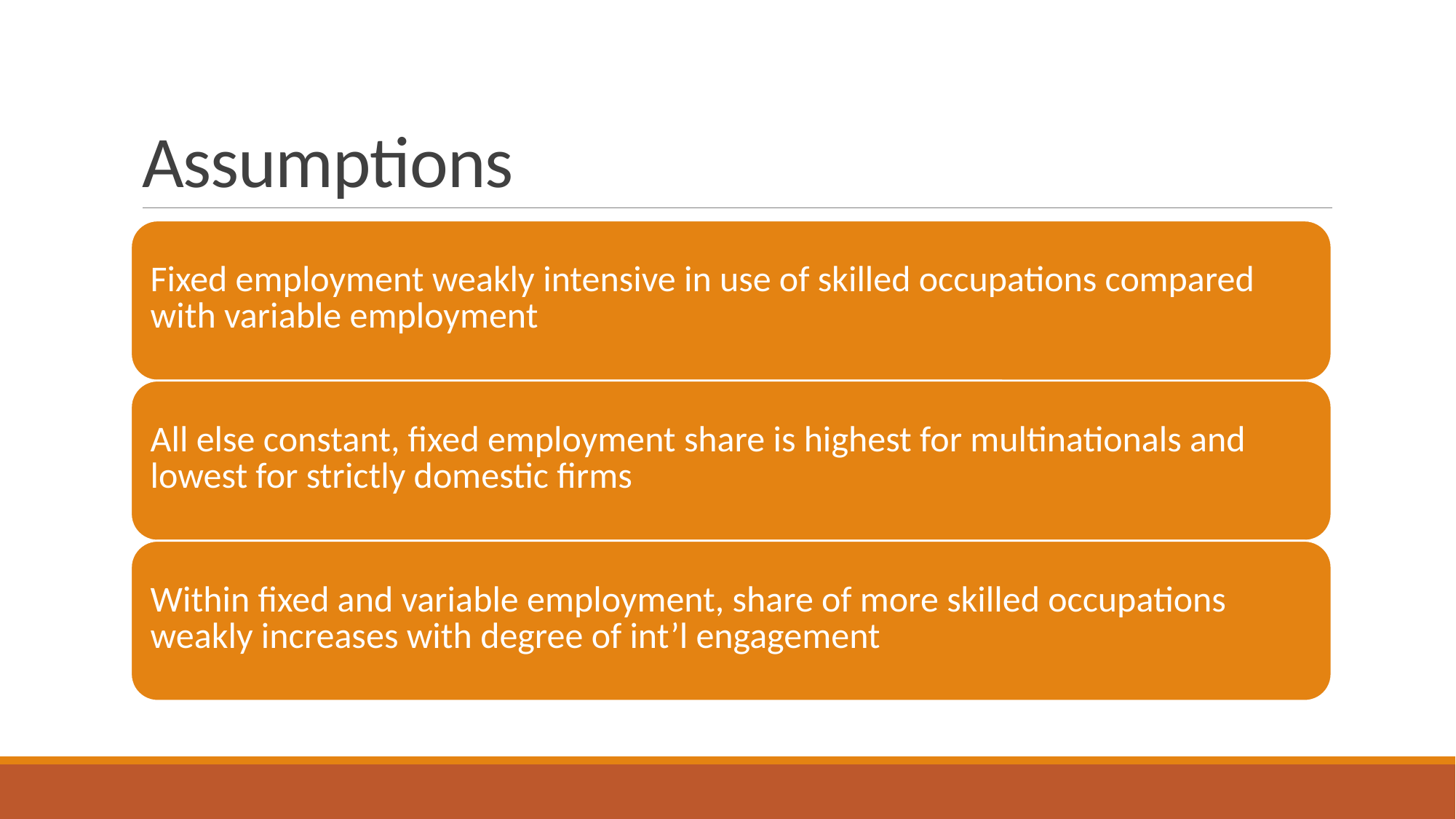

# Assumptions
Fixed employment weakly intensive in use of skilled occupations compared with variable employment
All else constant, fixed employment share is highest for multinationals and lowest for strictly domestic firms
Within fixed and variable employment, share of more skilled occupations weakly increases with degree of int’l engagement